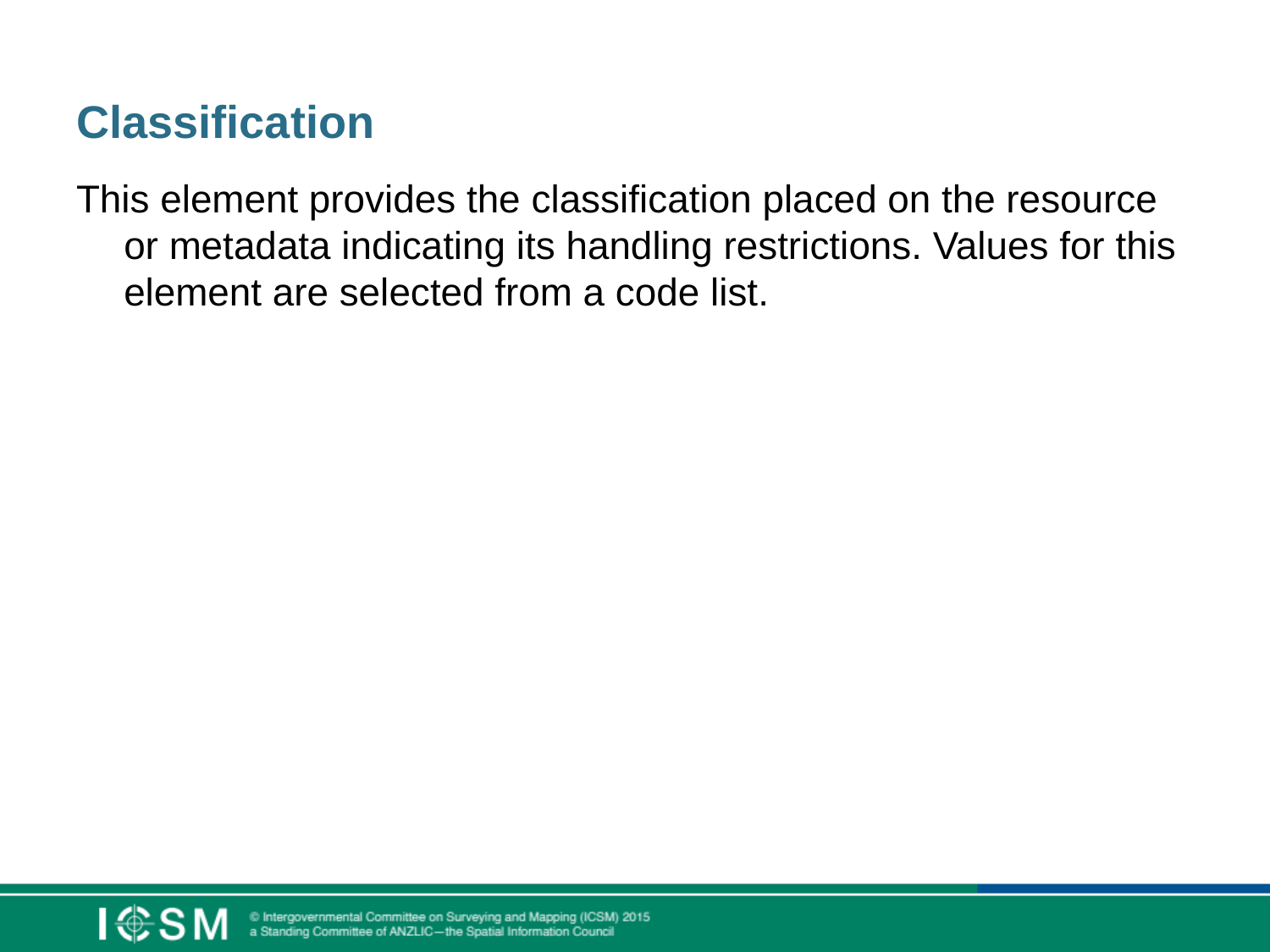

# Classification
This element provides the classification placed on the resource or metadata indicating its handling restrictions. Values for this element are selected from a code list.